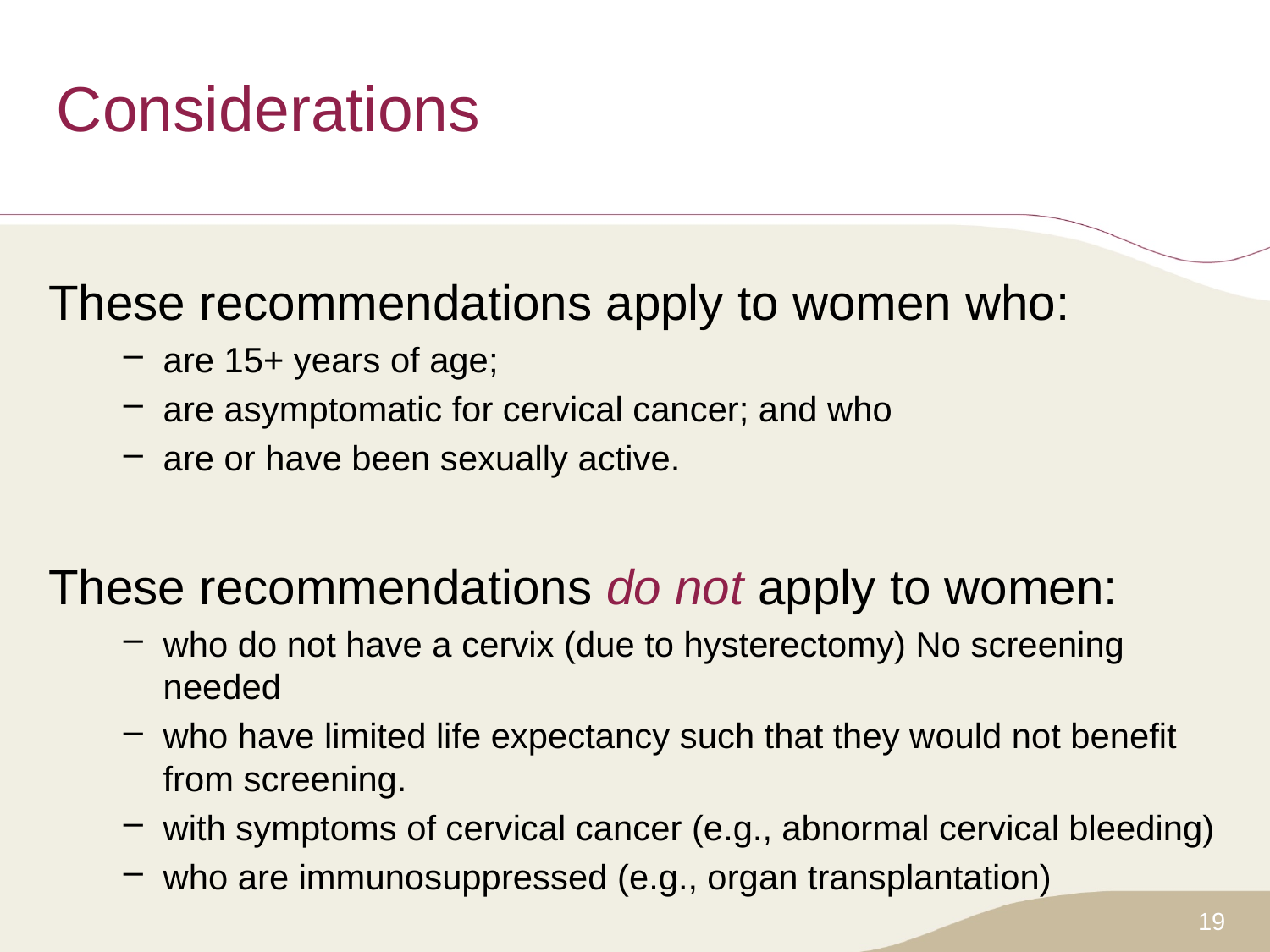

# Considerations
These recommendations apply to women who:
are 15+ years of age;
are asymptomatic for cervical cancer; and who
are or have been sexually active.

These recommendations do not apply to women:
who do not have a cervix (due to hysterectomy) No screening needed
who have limited life expectancy such that they would not benefit from screening.
with symptoms of cervical cancer (e.g., abnormal cervical bleeding)
who are immunosuppressed (e.g., organ transplantation)
19